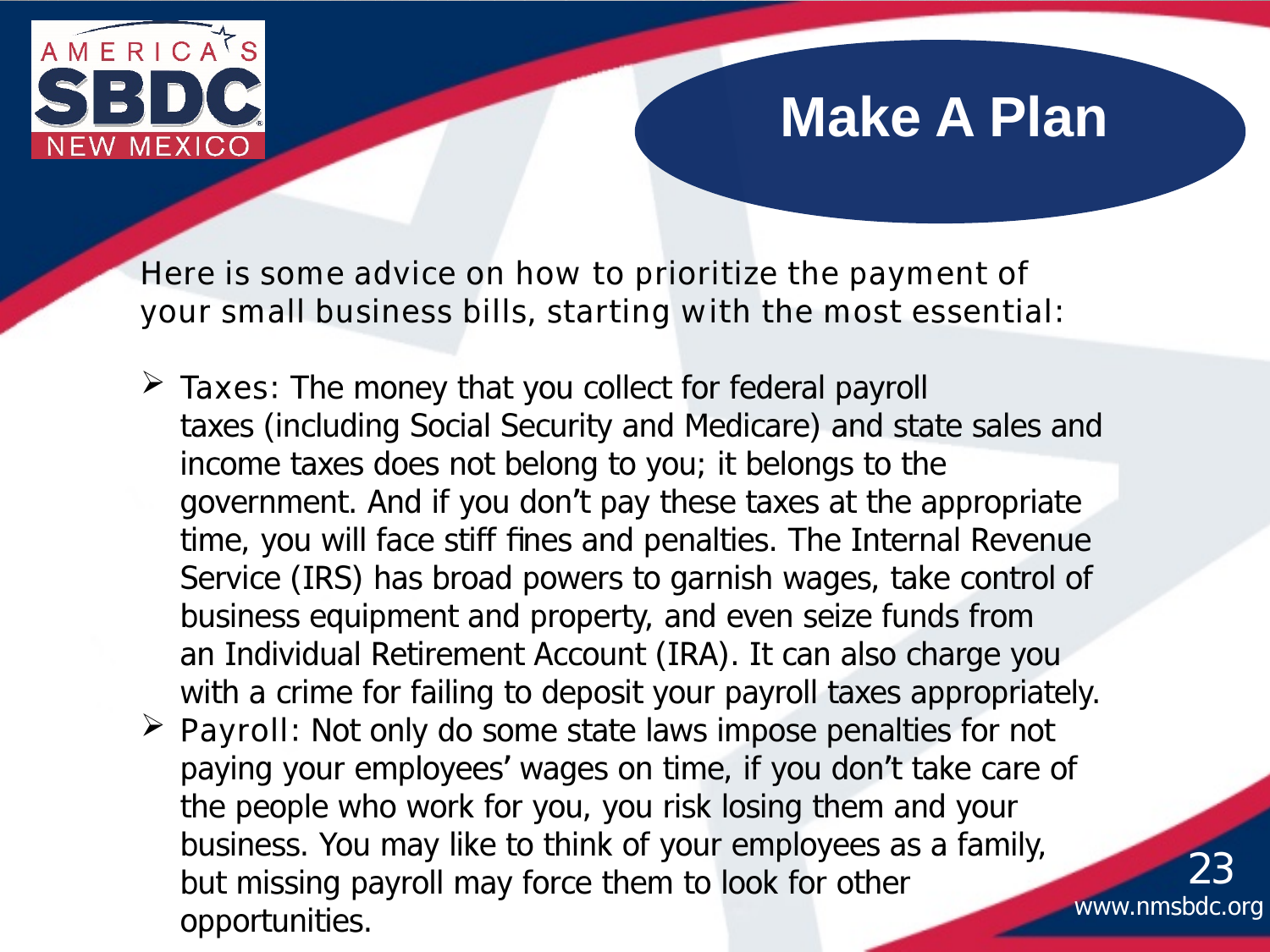

Make A Plan
Here is some advice on how to prioritize the payment of your small business bills, starting with the most essential:

Taxes: The money that you collect for federal payroll taxes (including Social Security and Medicare) and state sales and income taxes does not belong to you; it belongs to the government. And if you don’t pay these taxes at the appropriate time, you will face stiff fines and penalties. The Internal Revenue Service (IRS) has broad powers to garnish wages, take control of business equipment and property, and even seize funds from an Individual Retirement Account (IRA). It can also charge you with a crime for failing to deposit your payroll taxes appropriately.
Payroll: Not only do some state laws impose penalties for not paying your employees’ wages on time, if you don’t take care of the people who work for you, you risk losing them and your business. You may like to think of your employees as a family, but missing payroll may force them to look for other opportunities.

23